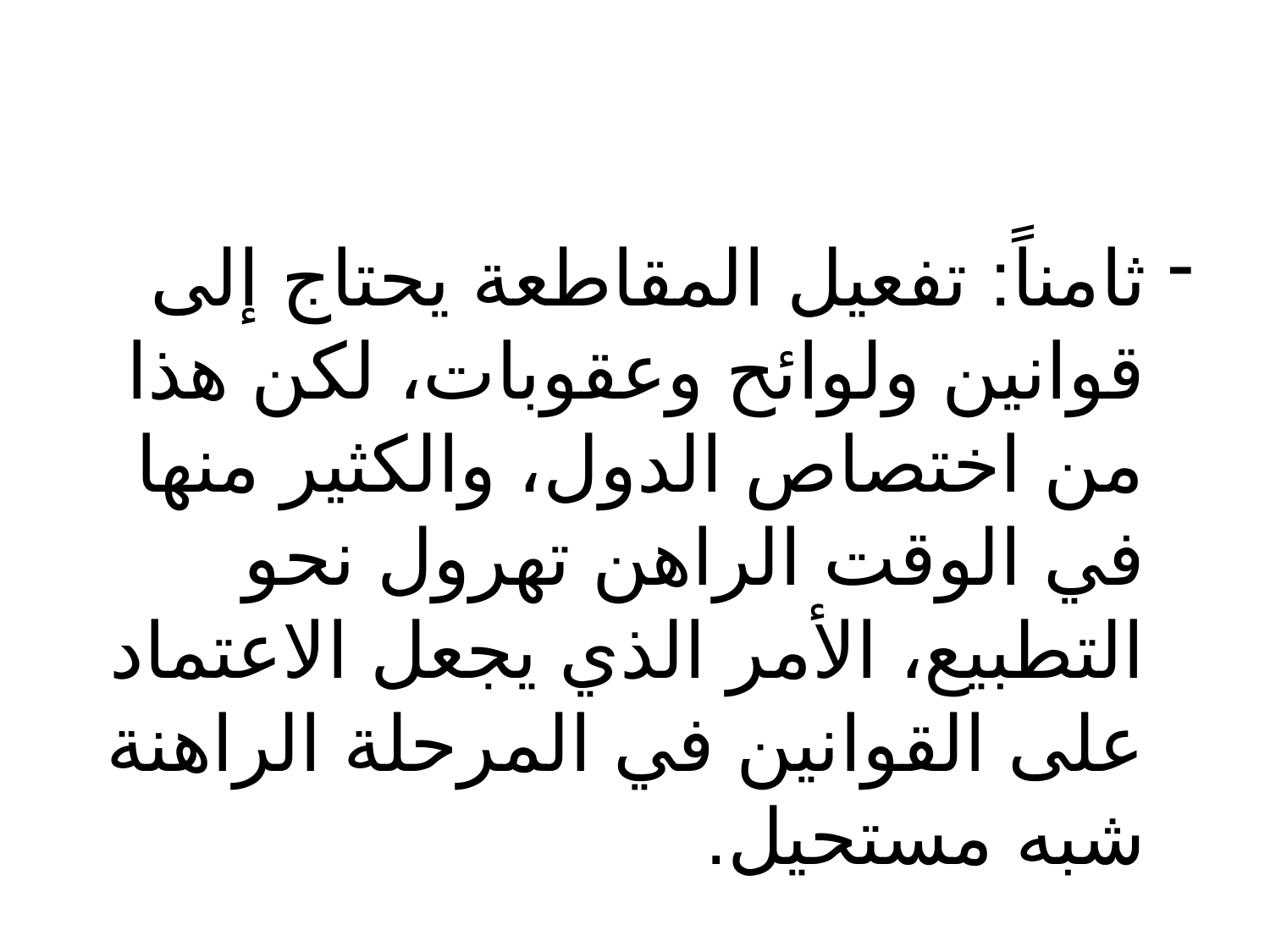

#
ثامناً: تفعيل المقاطعة يحتاج إلى قوانين ولوائح وعقوبات، لكن هذا من اختصاص الدول، والكثير منها في الوقت الراهن تهرول نحو التطبيع، الأمر الذي يجعل الاعتماد على القوانين في المرحلة الراهنة شبه مستحيل.